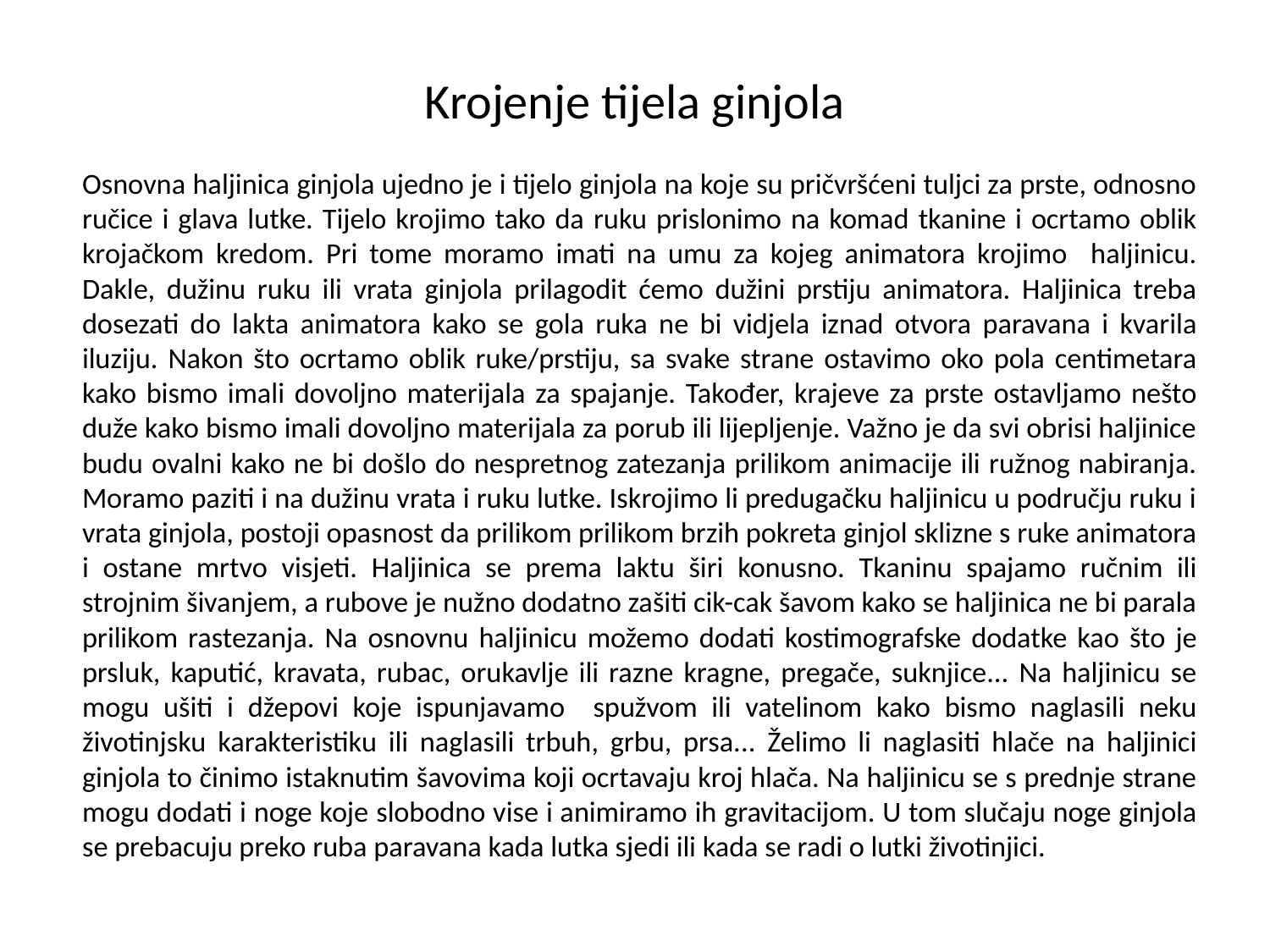

# Krojenje tijela ginjola
Osnovna haljinica ginjola ujedno je i tijelo ginjola na koje su pričvršćeni tuljci za prste, odnosno ručice i glava lutke. Tijelo krojimo tako da ruku prislonimo na komad tkanine i ocrtamo oblik krojačkom kredom. Pri tome moramo imati na umu za kojeg animatora krojimo  haljinicu. Dakle, dužinu ruku ili vrata ginjola prilagodit ćemo dužini prstiju animatora. Haljinica treba dosezati do lakta animatora kako se gola ruka ne bi vidjela iznad otvora paravana i kvarila iluziju. Nakon što ocrtamo oblik ruke/prstiju, sa svake strane ostavimo oko pola centimetara kako bismo imali dovoljno materijala za spajanje. Također, krajeve za prste ostavljamo nešto duže kako bismo imali dovoljno materijala za porub ili lijepljenje. Važno je da svi obrisi haljinice budu ovalni kako ne bi došlo do nespretnog zatezanja prilikom animacije ili ružnog nabiranja. Moramo paziti i na dužinu vrata i ruku lutke. Iskrojimo li predugačku haljinicu u području ruku i vrata ginjola, postoji opasnost da prilikom prilikom brzih pokreta ginjol sklizne s ruke animatora i ostane mrtvo visjeti. Haljinica se prema laktu širi konusno. Tkaninu spajamo ručnim ili strojnim šivanjem, a rubove je nužno dodatno zašiti cik-cak šavom kako se haljinica ne bi parala prilikom rastezanja. Na osnovnu haljinicu možemo dodati kostimografske dodatke kao što je prsluk, kaputić, kravata, rubac, orukavlje ili razne kragne, pregače, suknjice... Na haljinicu se mogu ušiti i džepovi koje ispunjavamo  spužvom ili vatelinom kako bismo naglasili neku životinjsku karakteristiku ili naglasili trbuh, grbu, prsa... Želimo li naglasiti hlače na haljinici ginjola to činimo istaknutim šavovima koji ocrtavaju kroj hlača. Na haljinicu se s prednje strane mogu dodati i noge koje slobodno vise i animiramo ih gravitacijom. U tom slučaju noge ginjola se prebacuju preko ruba paravana kada lutka sjedi ili kada se radi o lutki životinjici.